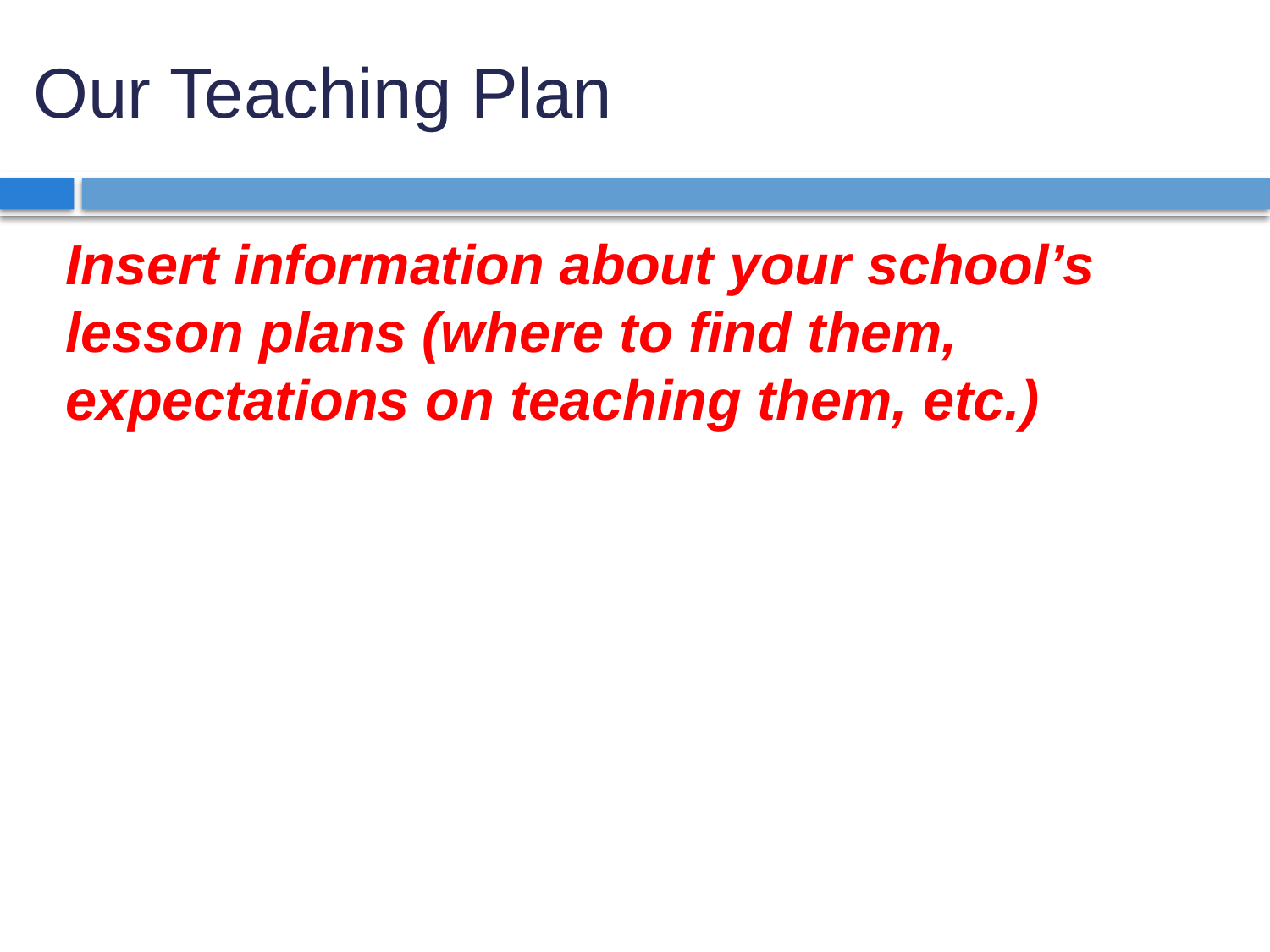

# Our Teaching Plan
Insert information about your school’s lesson plans (where to find them, expectations on teaching them, etc.)